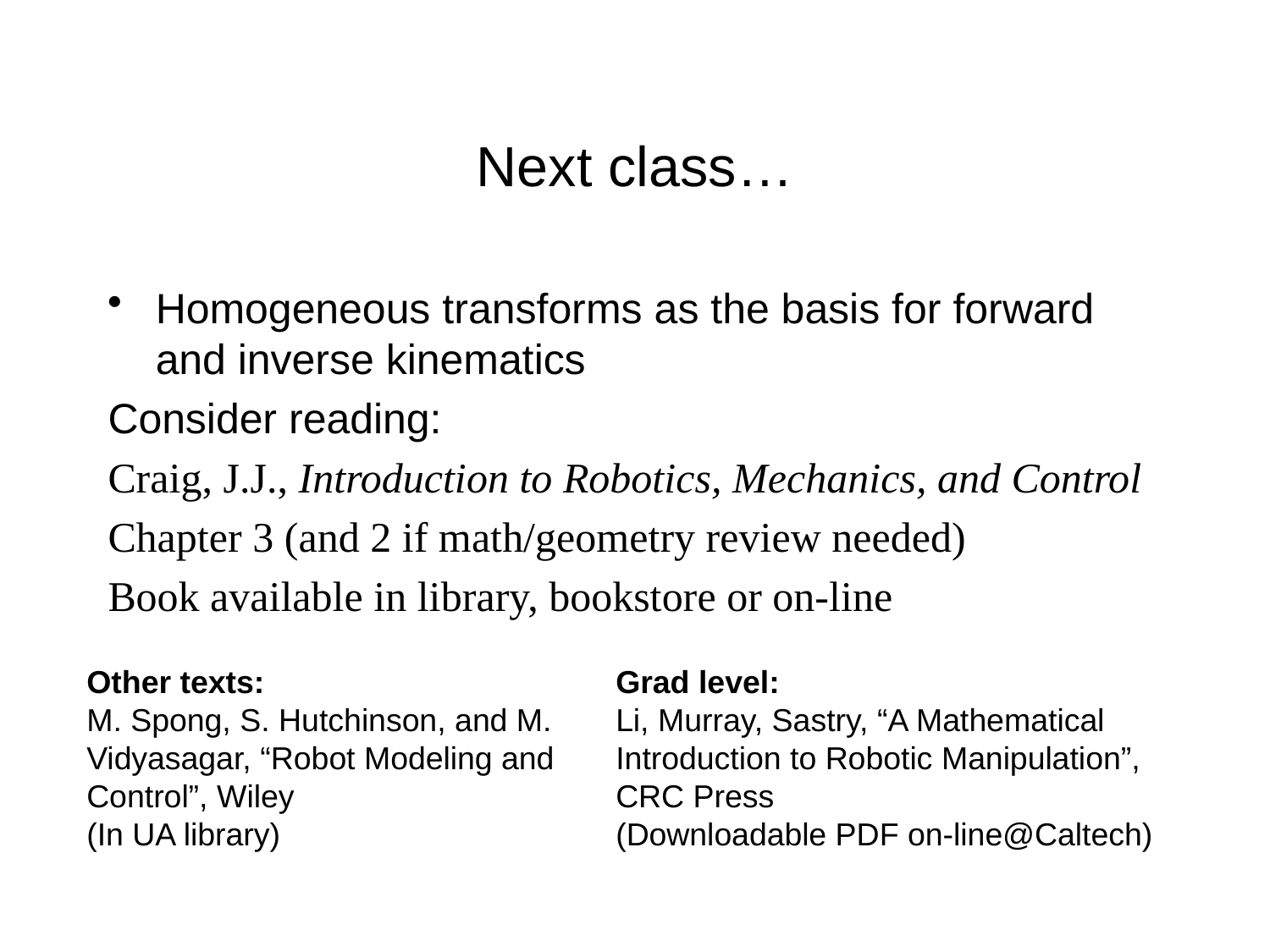

# Next class…
Homogeneous transforms as the basis for forward and inverse kinematics
Consider reading:
Craig, J.J., Introduction to Robotics, Mechanics, and Control
Chapter 3 (and 2 if math/geometry review needed)
Book available in library, bookstore or on-line
Other texts:
M. Spong, S. Hutchinson, and M. Vidyasagar, “Robot Modeling and Control”, Wiley
(In UA library)
Grad level:
Li, Murray, Sastry, “A Mathematical Introduction to Robotic Manipulation”, CRC Press
(Downloadable PDF on-line@Caltech)